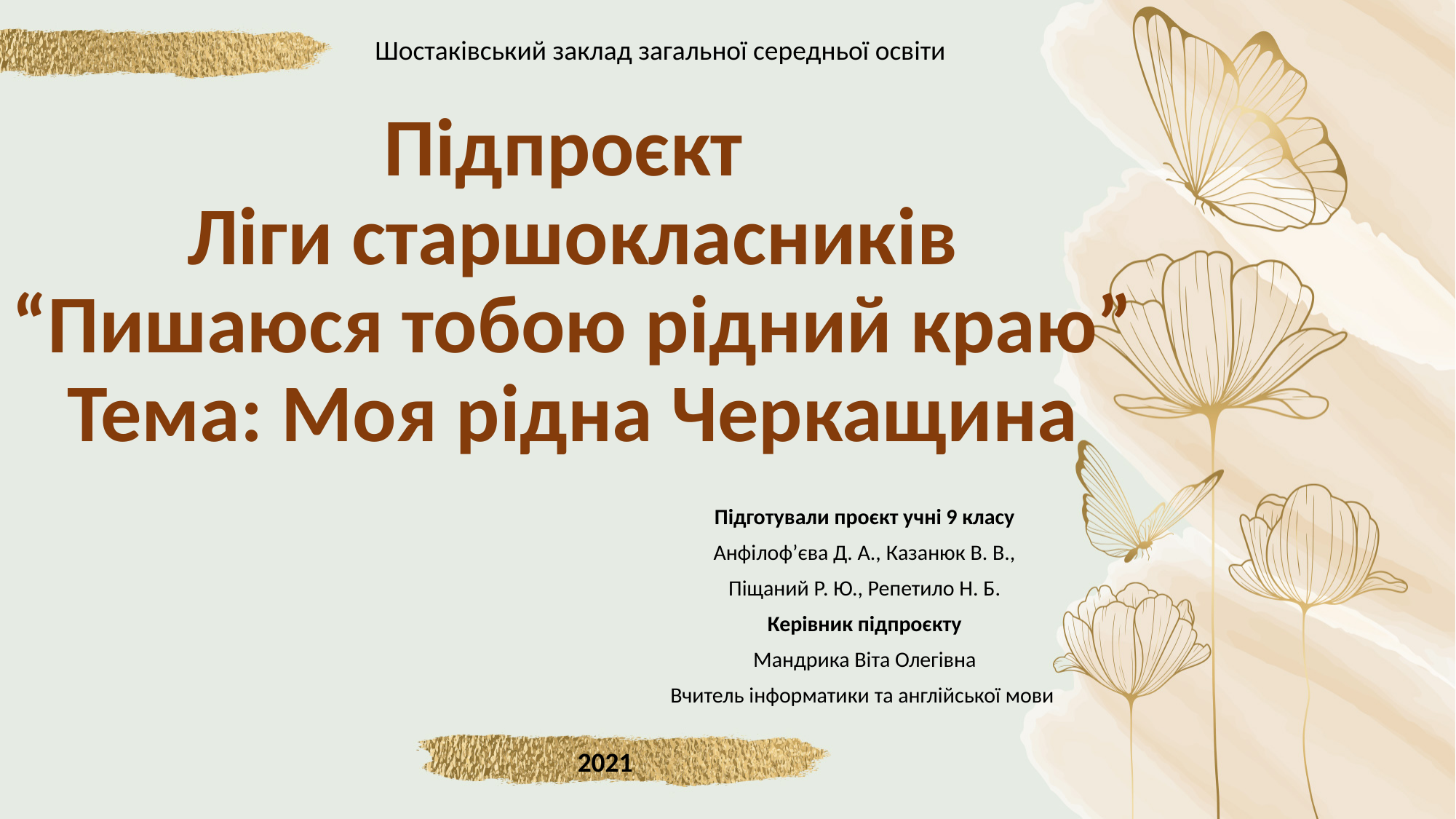

Шостаківський заклад загальної середньої освіти

# Підпроєкт Ліги старшокласників “Пишаюся тобою рідний краю” Тема: Моя рідна Черкащина
Підготували проєкт учні 9 класу
Анфілоф’єва Д. А., Казанюк В. В.,
Піщаний Р. Ю., Репетило Н. Б.
Керівник підпроєкту
Мандрика Віта Олегівна
Вчитель інформатики та англійської мови

2021